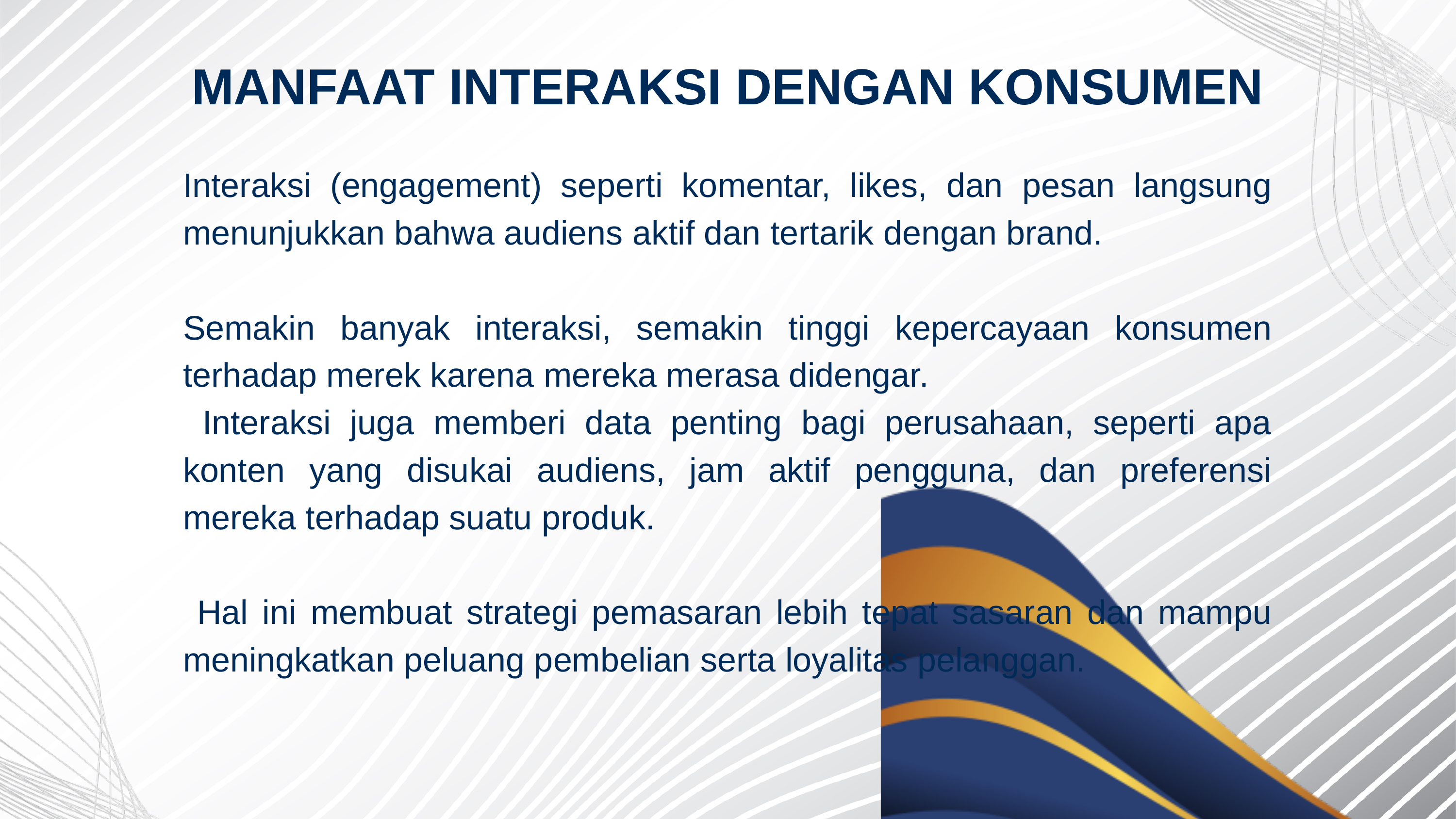

MANFAAT INTERAKSI DENGAN KONSUMEN
Interaksi (engagement) seperti komentar, likes, dan pesan langsung menunjukkan bahwa audiens aktif dan tertarik dengan brand.

Semakin banyak interaksi, semakin tinggi kepercayaan konsumen terhadap merek karena mereka merasa didengar.
 Interaksi juga memberi data penting bagi perusahaan, seperti apa konten yang disukai audiens, jam aktif pengguna, dan preferensi mereka terhadap suatu produk.

 Hal ini membuat strategi pemasaran lebih tepat sasaran dan mampu meningkatkan peluang pembelian serta loyalitas pelanggan.